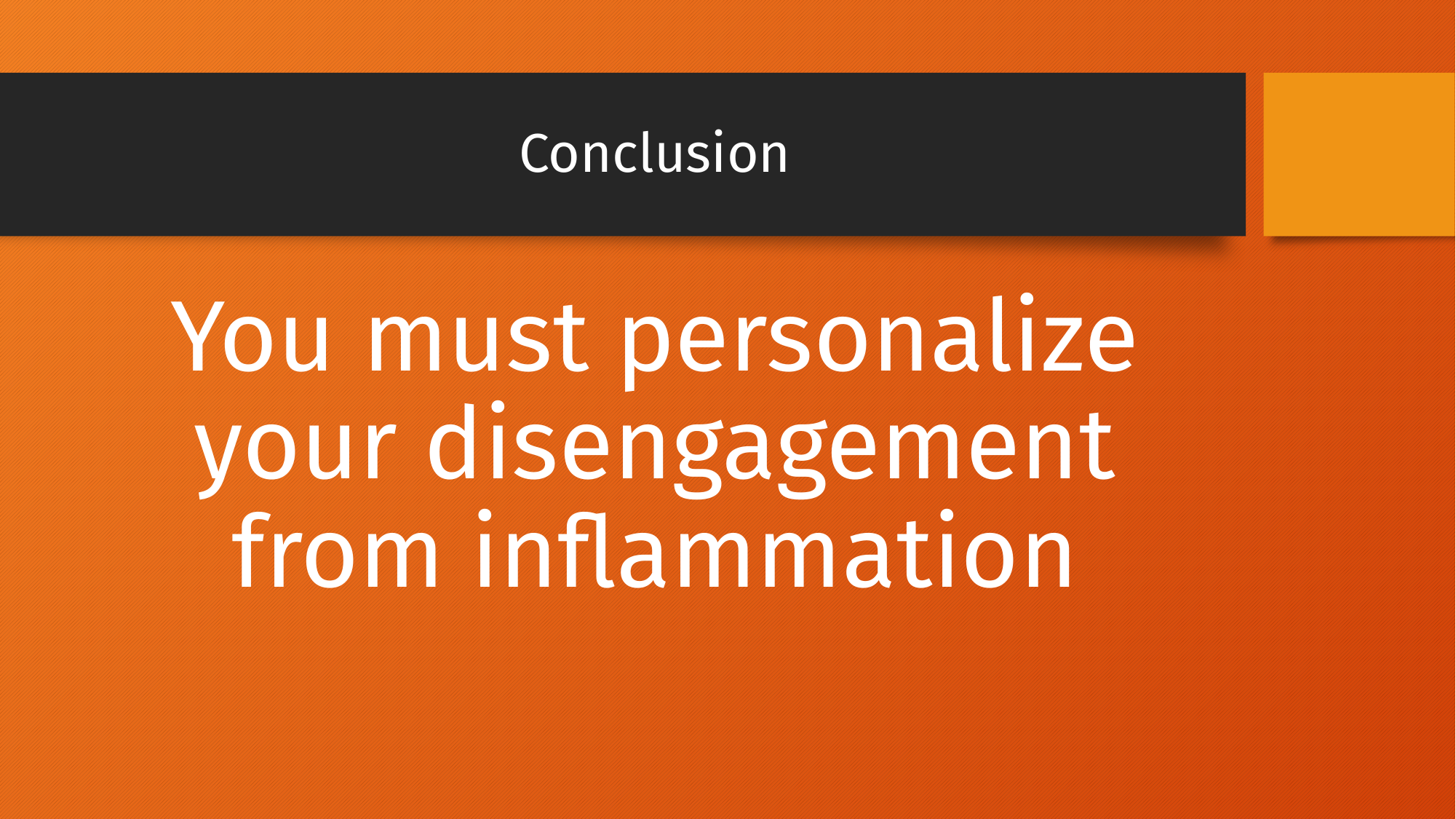

# Conclusion
You must personalize your disengagement from inflammation